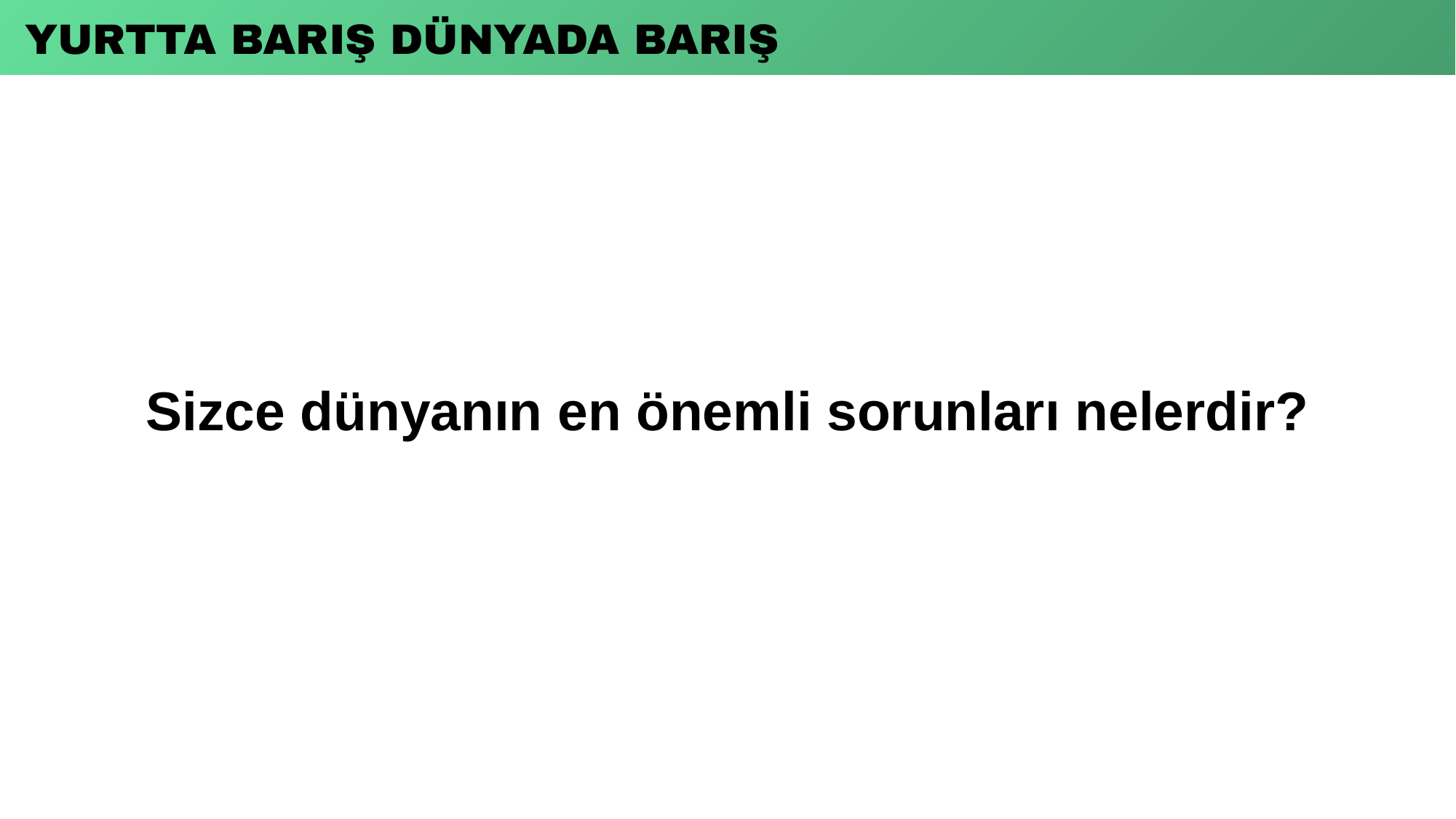

YURTTA BARIŞ DÜNYADA BARIŞ
Sizce dünyanın en önemli sorunları nelerdir?